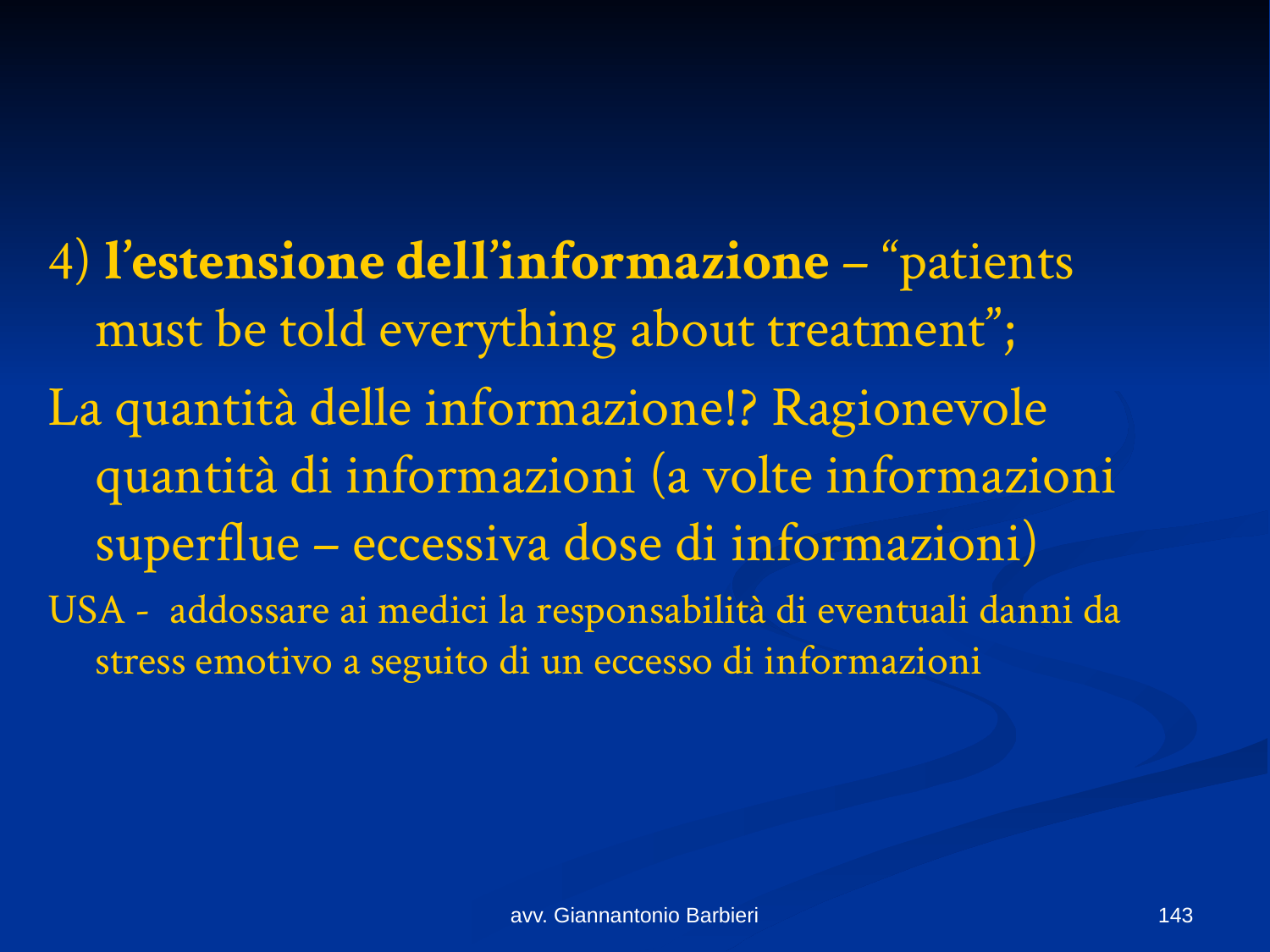

#
4) l’estensione dell’informazione – “patients must be told everything about treatment”;
La quantità delle informazione!? Ragionevole quantità di informazioni (a volte informazioni superflue – eccessiva dose di informazioni)
USA -  addossare ai medici la responsabilità di eventuali danni da stress emotivo a seguito di un eccesso di informazioni

avv. Giannantonio Barbieri
143